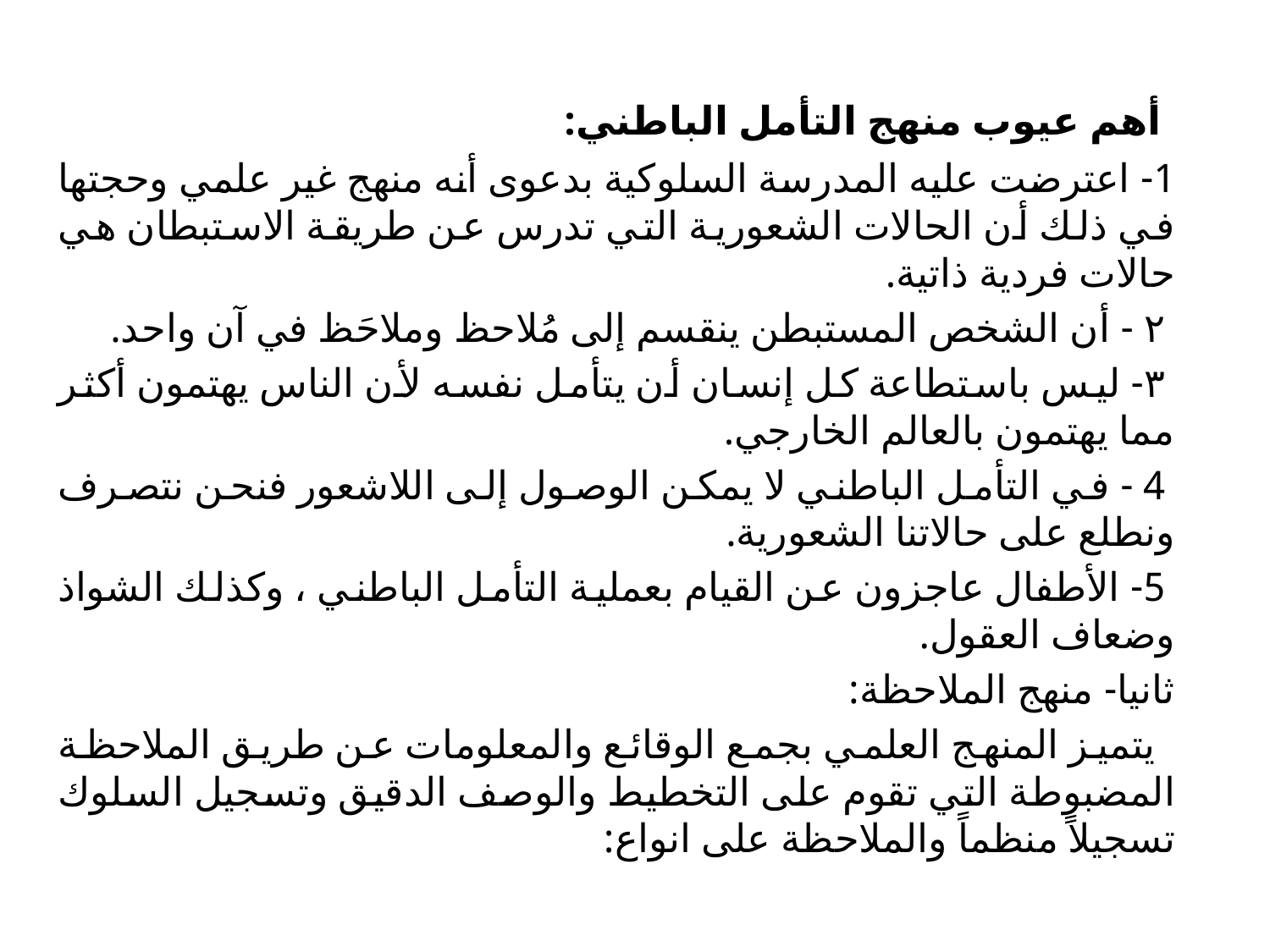

أهم عيوب منهج التأمل الباطني:
1- اعترضت عليه المدرسة السلوكية بدعوى أنه منهج غير علمي وحجتها في ذلك أن الحالات الشعورية التي تدرس عن طريقة الاستبطان هي حالات فردية ذاتية.
 ۲ - أن الشخص المستبطن ينقسم إلى مُلاحظ وملاحَظ في آن واحد.
 ٣- ليس باستطاعة كل إنسان أن يتأمل نفسه لأن الناس يهتمون أكثر مما يهتمون بالعالم الخارجي.
 4 - في التأمل الباطني لا يمكن الوصول إلى اللاشعور فنحن نتصرف ونطلع على حالاتنا الشعورية.
 5- الأطفال عاجزون عن القيام بعملية التأمل الباطني ، وكذلك الشواذ وضعاف العقول.
ثانيا- منهج الملاحظة:
  يتميز المنهج العلمي بجمع الوقائع والمعلومات عن طريق الملاحظة المضبوطة التي تقوم على التخطيط والوصف الدقيق وتسجيل السلوك تسجيلاً منظماً والملاحظة على انواع: